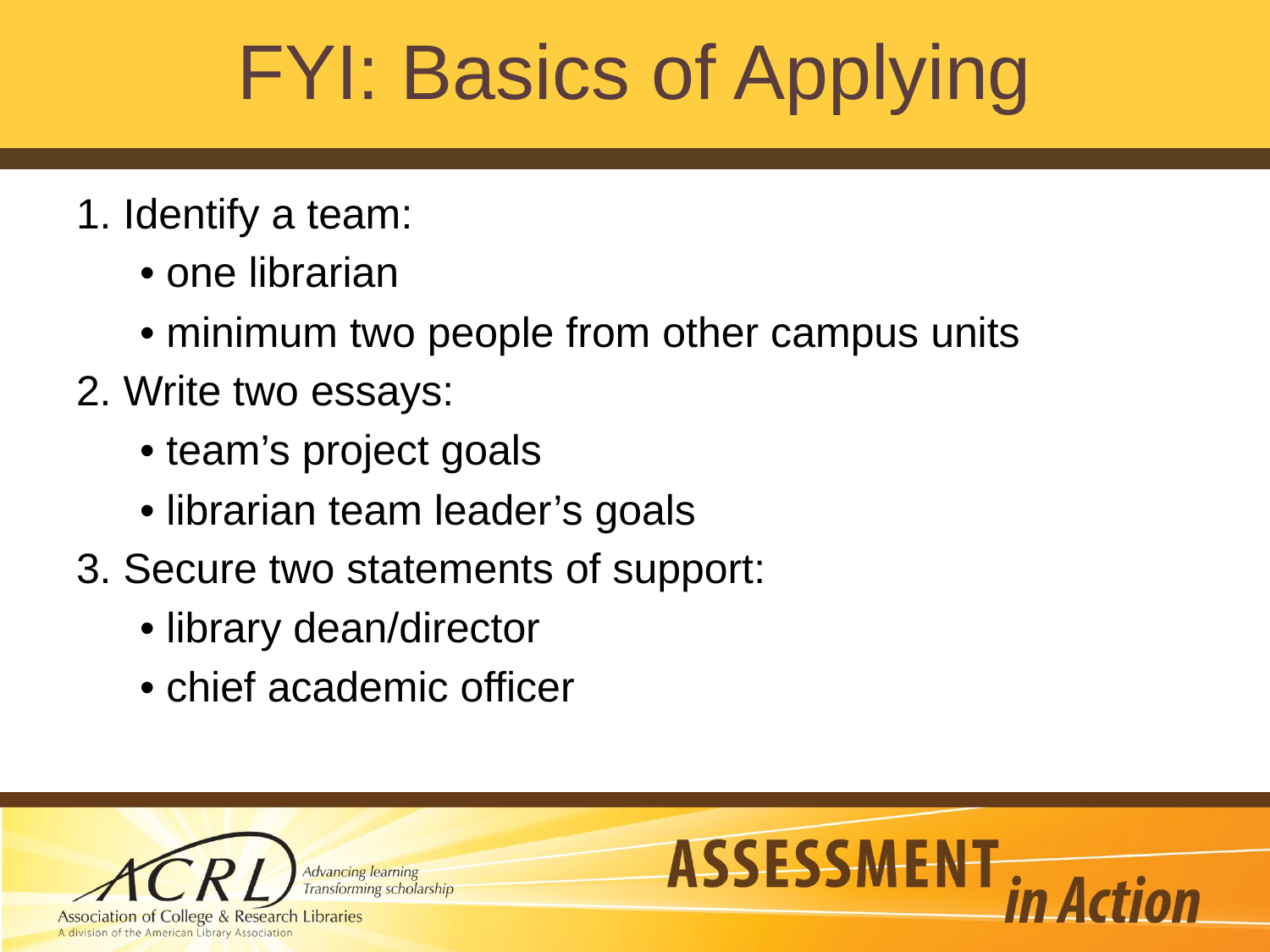

# FYI: Basics of Applying
1. Identify a team:
• one librarian
• minimum two people from other campus units
2. Write two essays:
• team’s project goals
• librarian team leader’s goals
3. Secure two statements of support:
• library dean/director
• chief academic officer